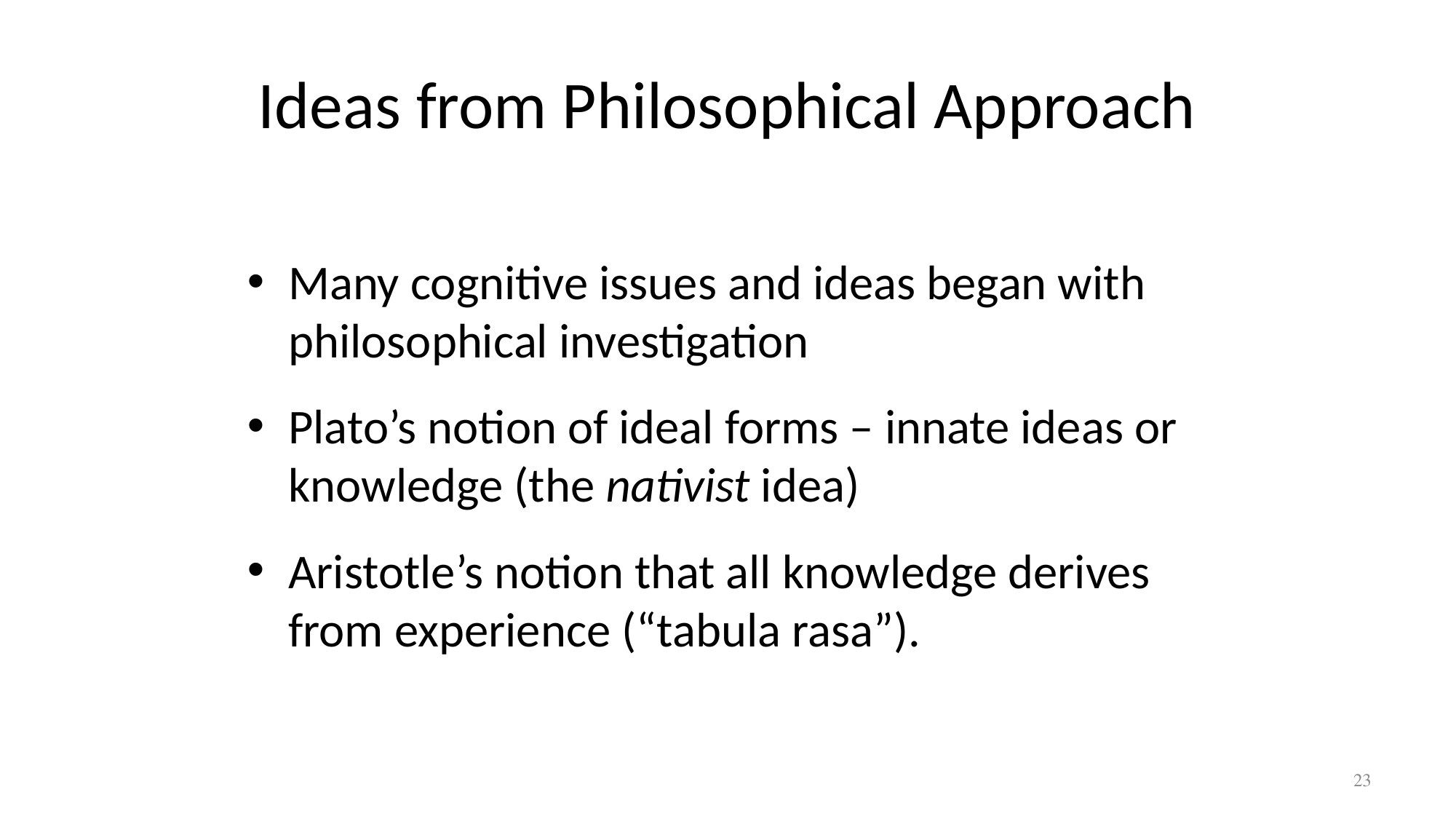

# Ideas from Philosophical Approach
Many cognitive issues and ideas began with philosophical investigation
Plato’s notion of ideal forms – innate ideas or knowledge (the nativist idea)
Aristotle’s notion that all knowledge derives from experience (“tabula rasa”).

23